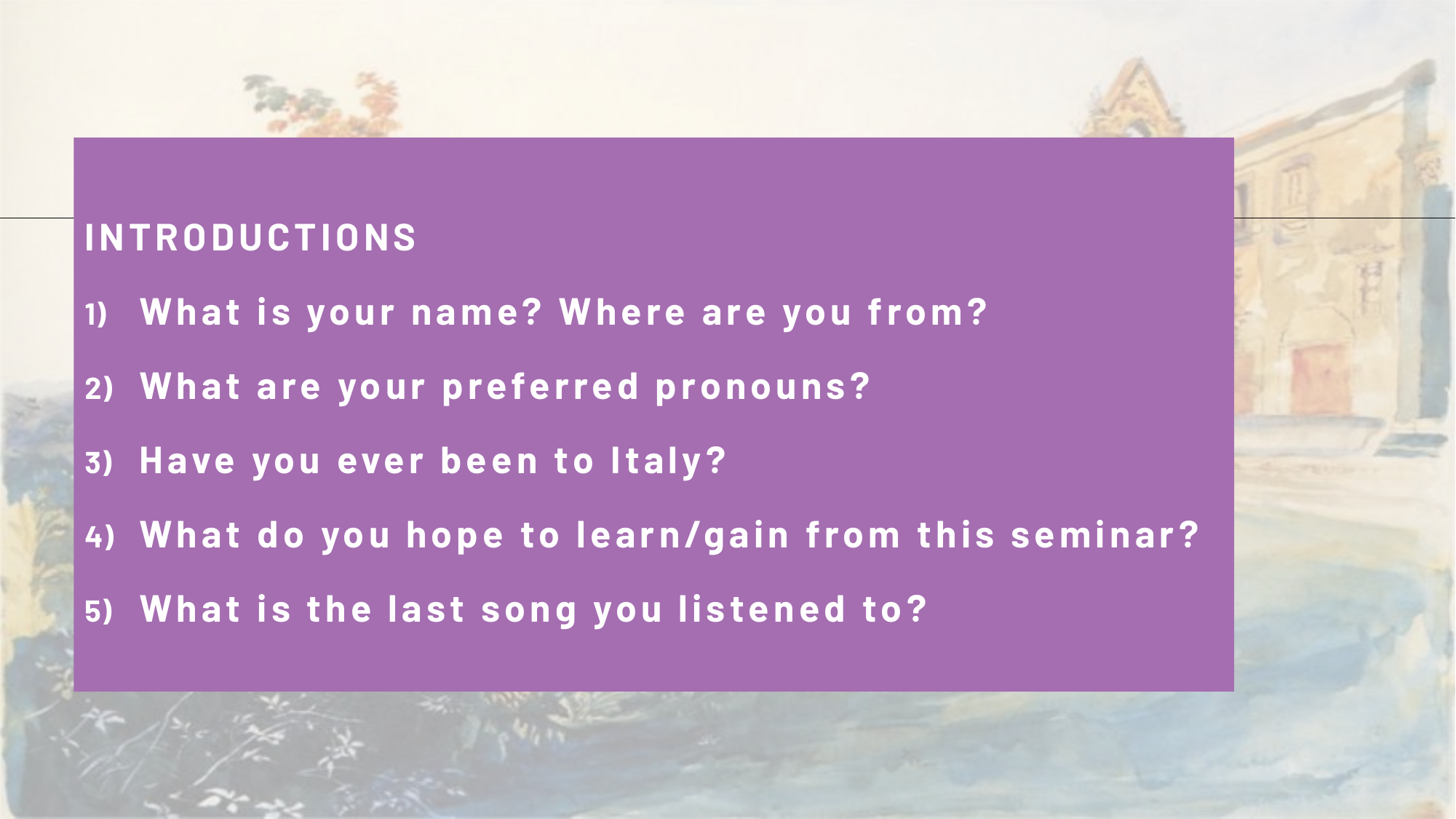

INTRODUCTIONS
What is your name? Where are you from?
What are your preferred pronouns?
Have you ever been to Italy?
What do you hope to learn/gain from this seminar?
What is the last song you listened to?